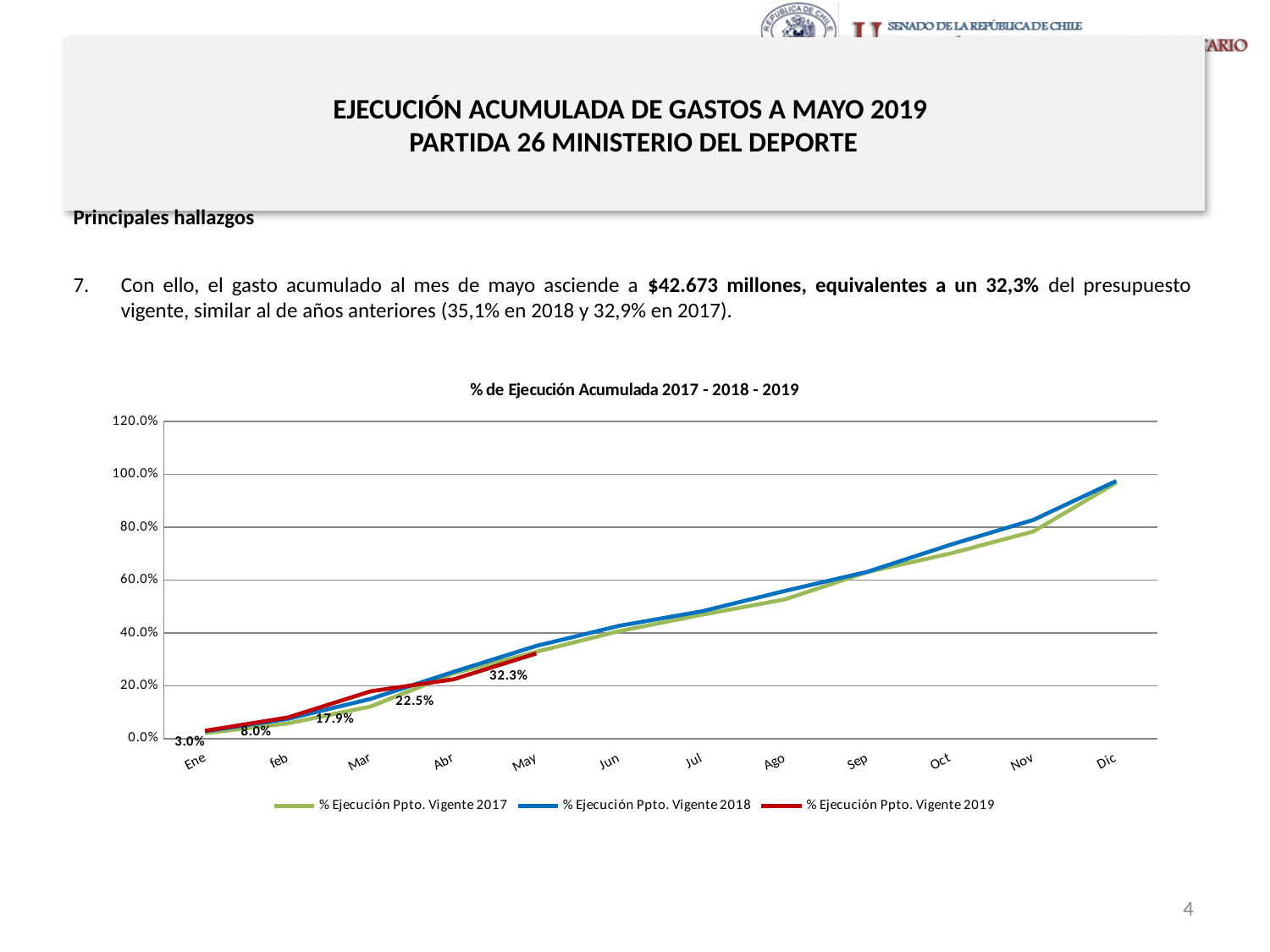

# EJECUCIÓN ACUMULADA DE GASTOS A MAYO 2019 PARTIDA 26 MINISTERIO DEL DEPORTE
Principales hallazgos
Con ello, el gasto acumulado al mes de mayo asciende a $42.673 millones, equivalentes a un 32,3% del presupuesto vigente, similar al de años anteriores (35,1% en 2018 y 32,9% en 2017).

[unsupported chart]

4